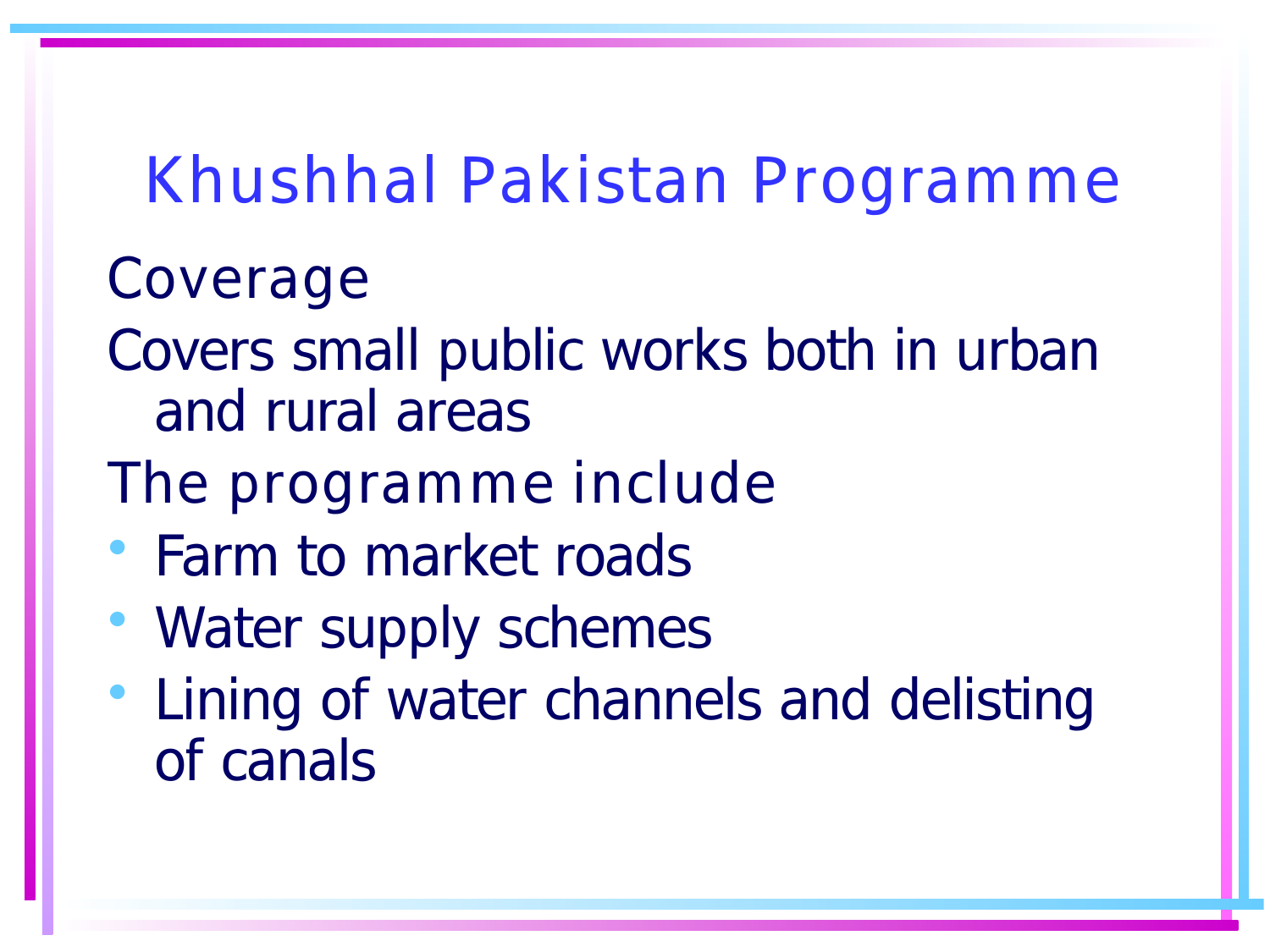

# Khushhal Pakistan Programme
Coverage
Covers small public works both in urban and rural areas
The programme include
Farm to market roads
Water supply schemes
Lining of water channels and delisting of canals